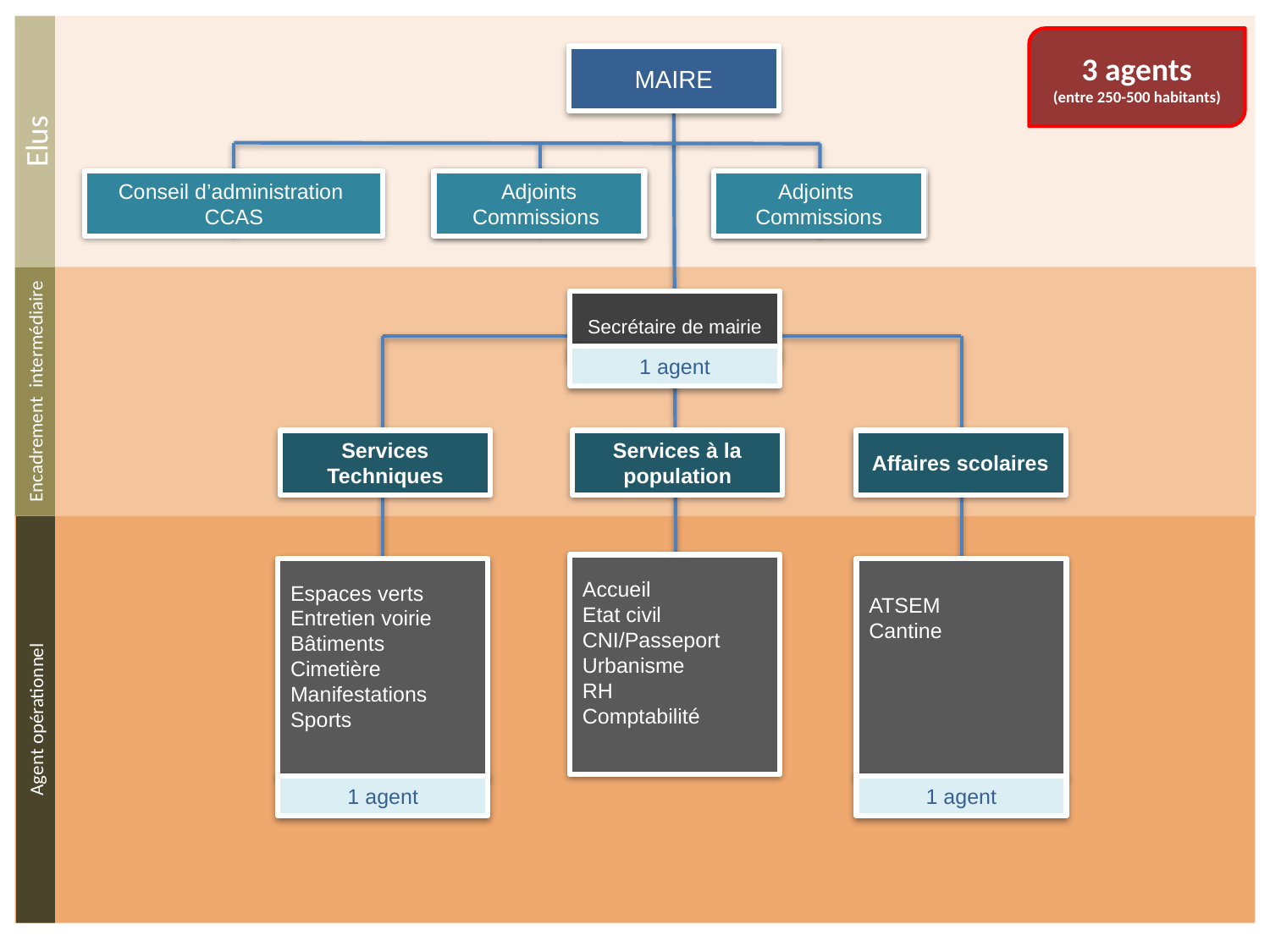

3 agents
(entre 250-500 habitants)
MAIRE
Elus
Conseil d’administration
CCAS
Adjoints
Commissions
Adjoint
Commission
Adjoints
Commissions
Adjoint
Commission

Secrétaire de mairie
1 agent
Encadrement  intermédiaire
Services Techniques
Services à la population
Affaires scolaires

Accueil
Etat civil
CNI/Passeport
Urbanisme
RH
Comptabilité

Espaces verts
Entretien voirie
Bâtiments
Cimetière
Manifestations
Sports

ATSEM
Cantine

Agent opérationnel
1 agent
1 agent